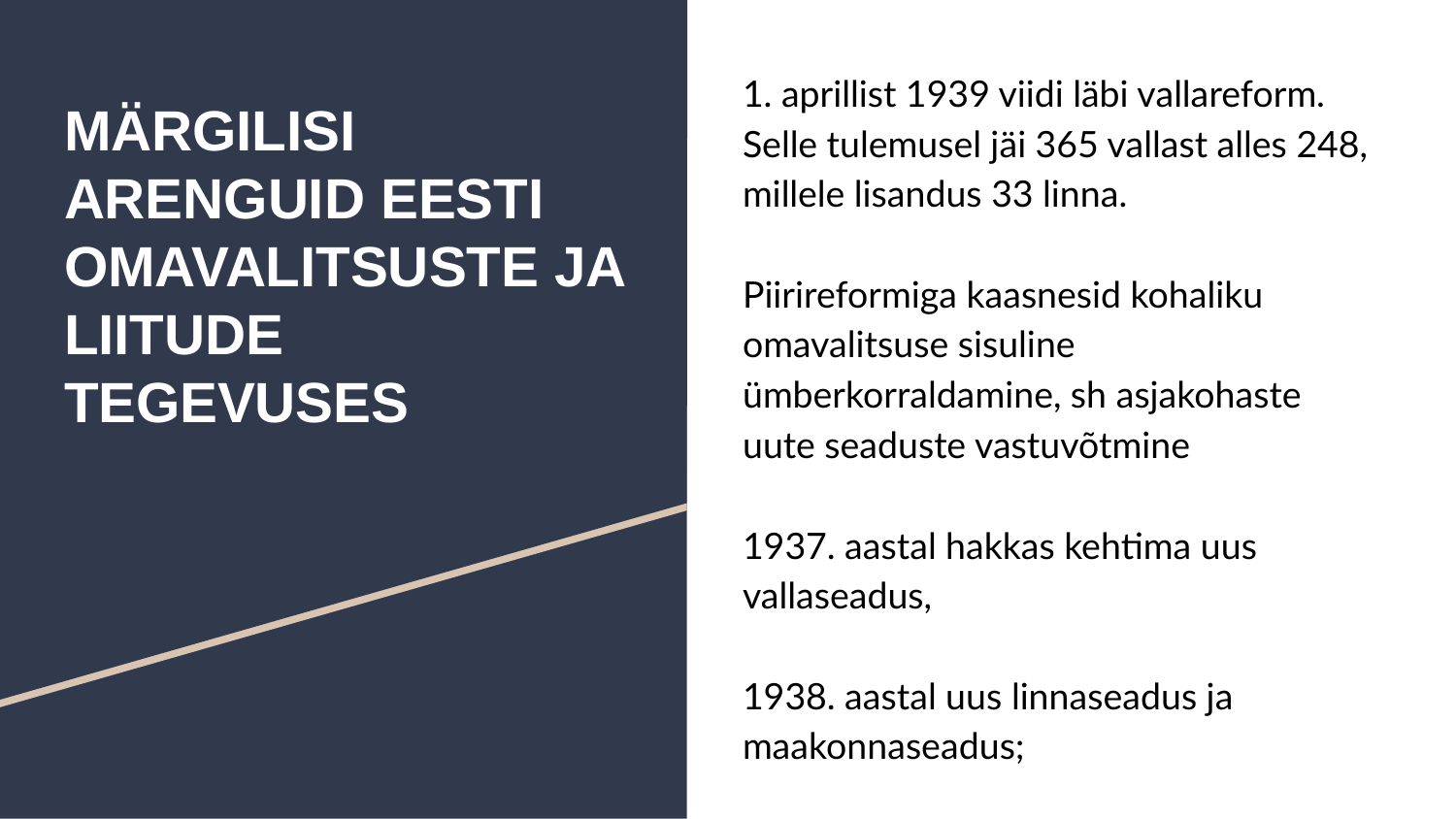

1. aprillist 1939 viidi läbi vallareform. Selle tulemusel jäi 365 vallast alles 248, millele lisandus 33 linna.
Piirireformiga kaasnesid kohaliku omavalitsuse sisuline ümberkorraldamine, sh asjakohaste uute seaduste vastuvõtmine
1937. aastal hakkas kehtima uus vallaseadus,
1938. aastal uus linnaseadus ja maakonnaseadus;
# MÄRGILISI ARENGUID EESTI OMAVALITSUSTE JA LIITUDE TEGEVUSES